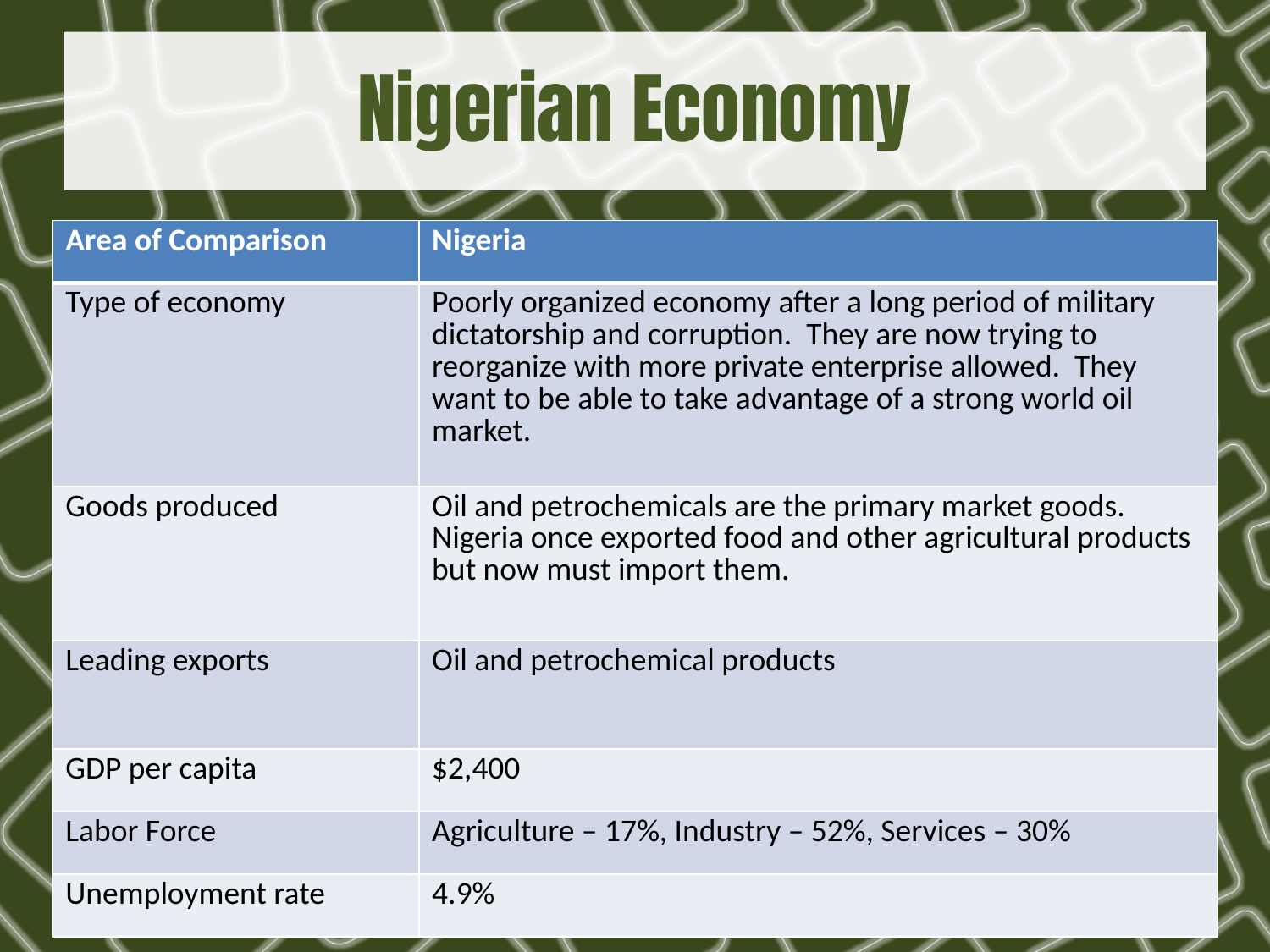

# Nigerian Economy
| Area of Comparison | Nigeria |
| --- | --- |
| Type of economy | Poorly organized economy after a long period of military dictatorship and corruption. They are now trying to reorganize with more private enterprise allowed. They want to be able to take advantage of a strong world oil market. |
| Goods produced | Oil and petrochemicals are the primary market goods. Nigeria once exported food and other agricultural products but now must import them. |
| Leading exports | Oil and petrochemical products |
| GDP per capita | $2,400 |
| Labor Force | Agriculture – 17%, Industry – 52%, Services – 30% |
| Unemployment rate | 4.9% |